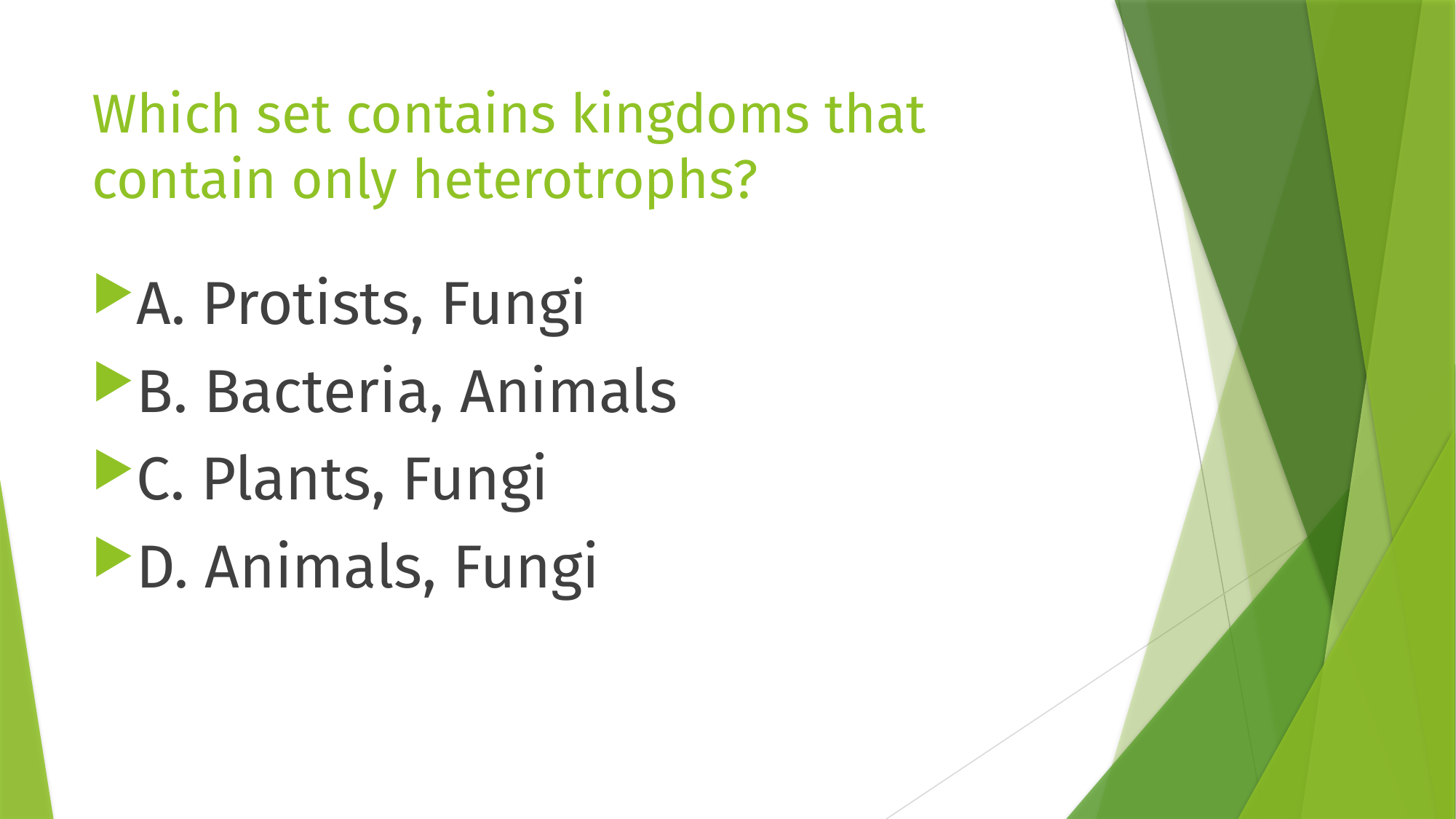

# Which set contains kingdoms that contain only heterotrophs?
A. Protists, Fungi
B. Bacteria, Animals
C. Plants, Fungi
D. Animals, Fungi